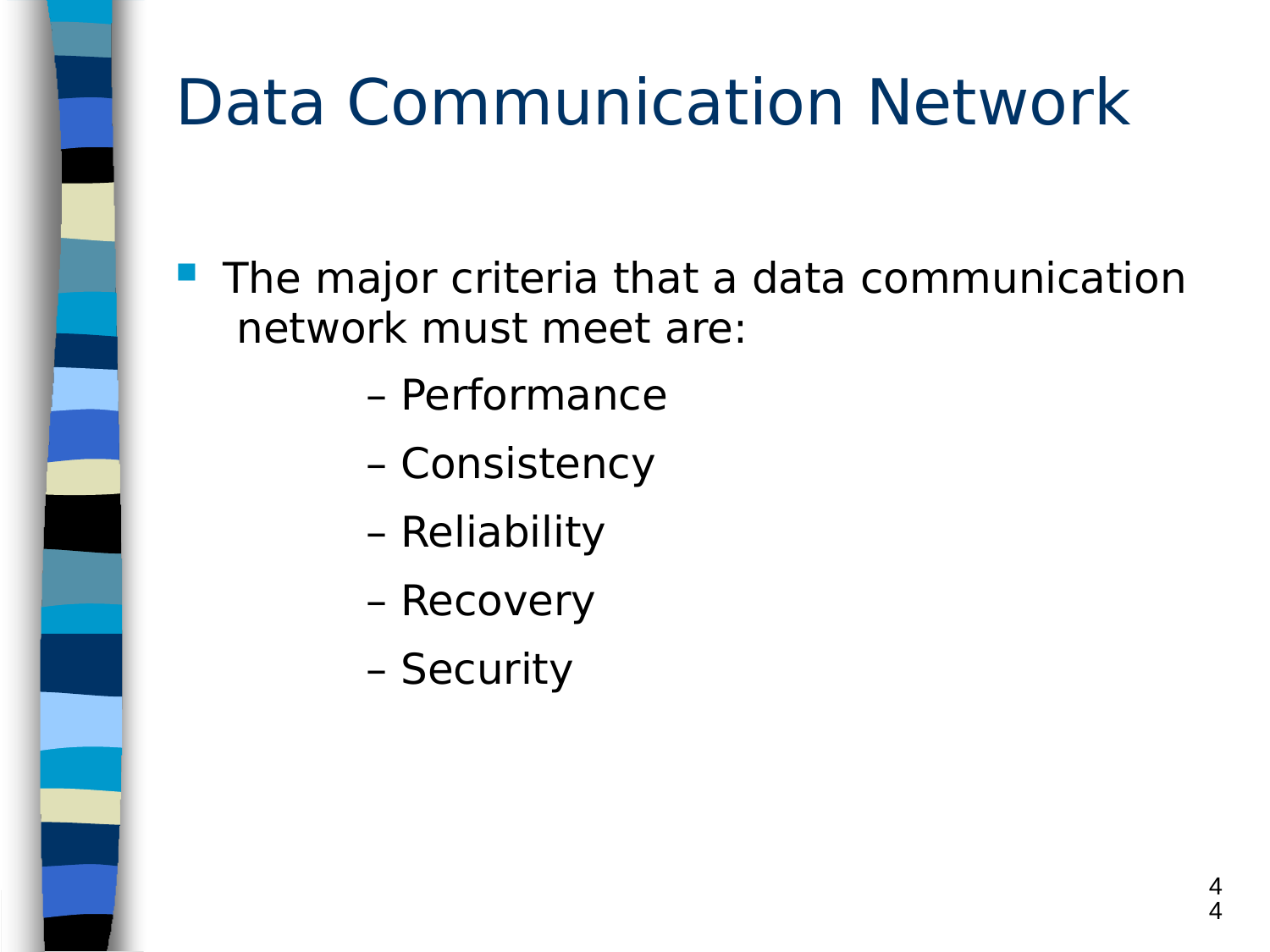

# Data Communication Network
The major criteria that a data communication  network must meet are:
– Performance
– Consistency
– Reliability
– Recovery
– Security
44